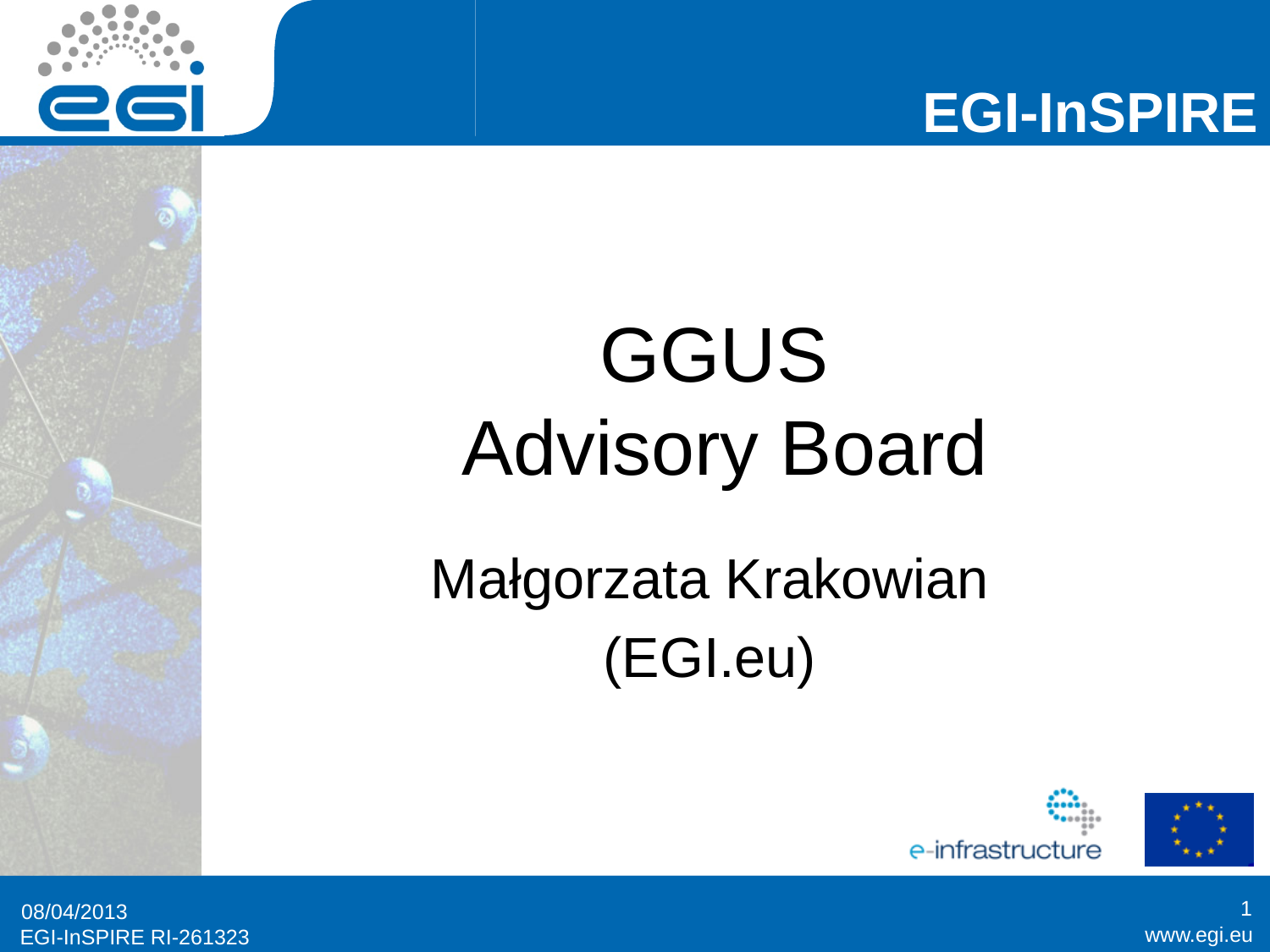

# GGUS Advisory Board
Małgorzata Krakowian
(EGI.eu)

1
08/04/2013